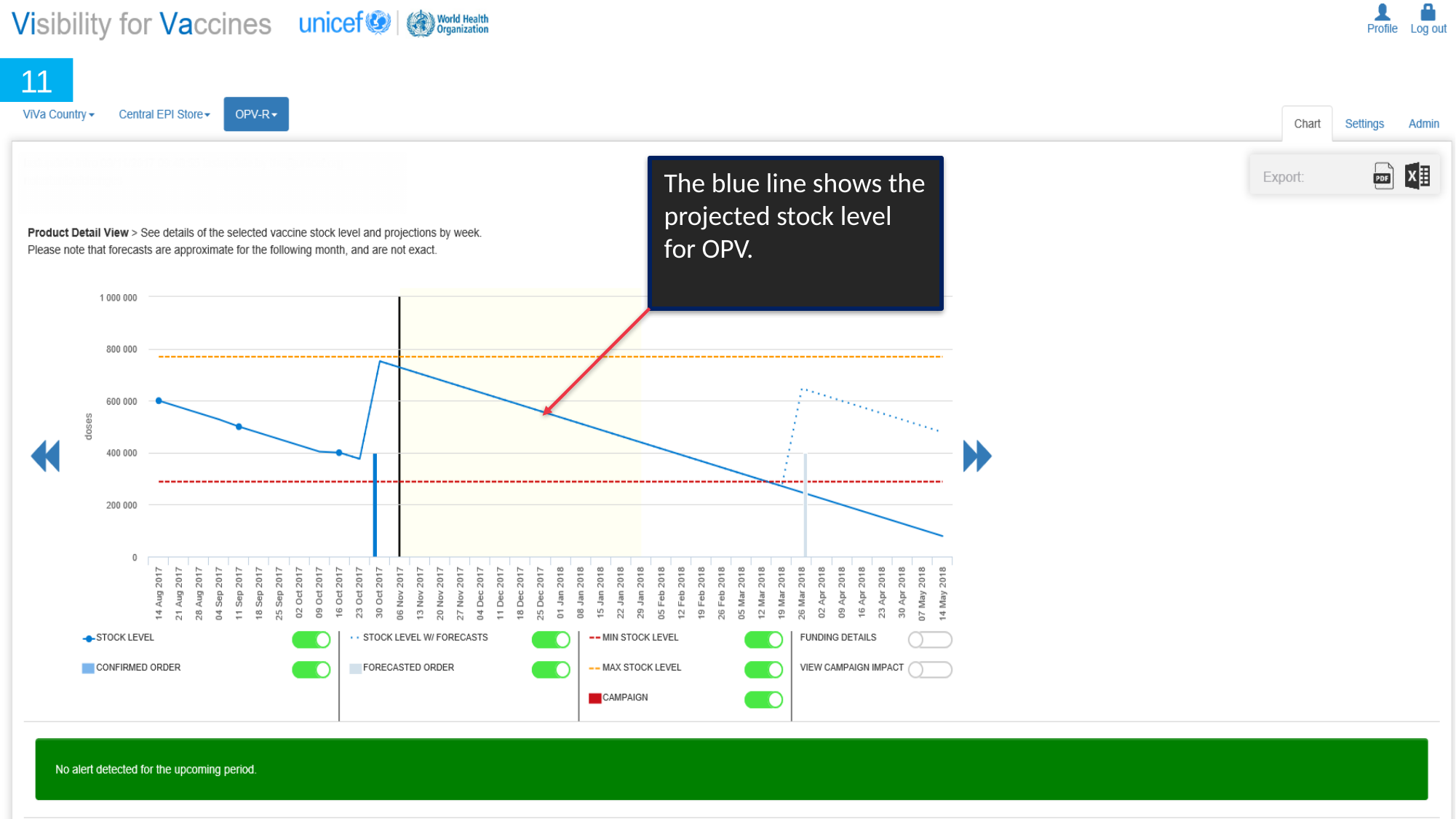

11

The blue line shows the projected stock level for OPV.